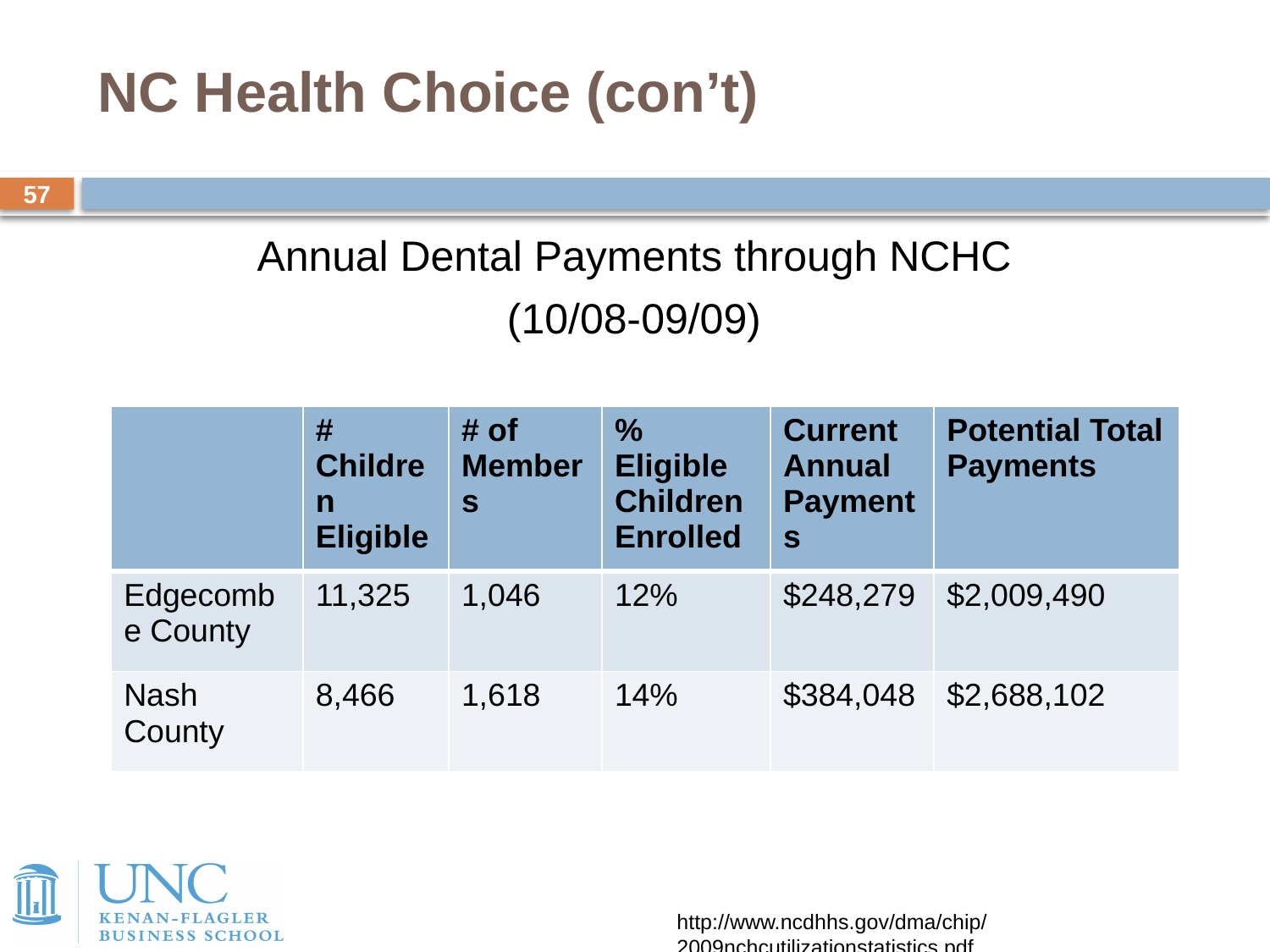

# NC Health Choice (con’t)
57
Annual Dental Payments through NCHC
(10/08-09/09)
|  | # Children Eligible | # of Members | % Eligible Children Enrolled | Current Annual Payments | Potential Total Payments |
| --- | --- | --- | --- | --- | --- |
| Edgecombe County | 11,325 | 1,046 | 12% | $248,279 | $2,009,490 |
| Nash County | 8,466 | 1,618 | 14% | $384,048 | $2,688,102 |
http://www.ncdhhs.gov/dma/chip/2009nchcutilizationstatistics.pdf